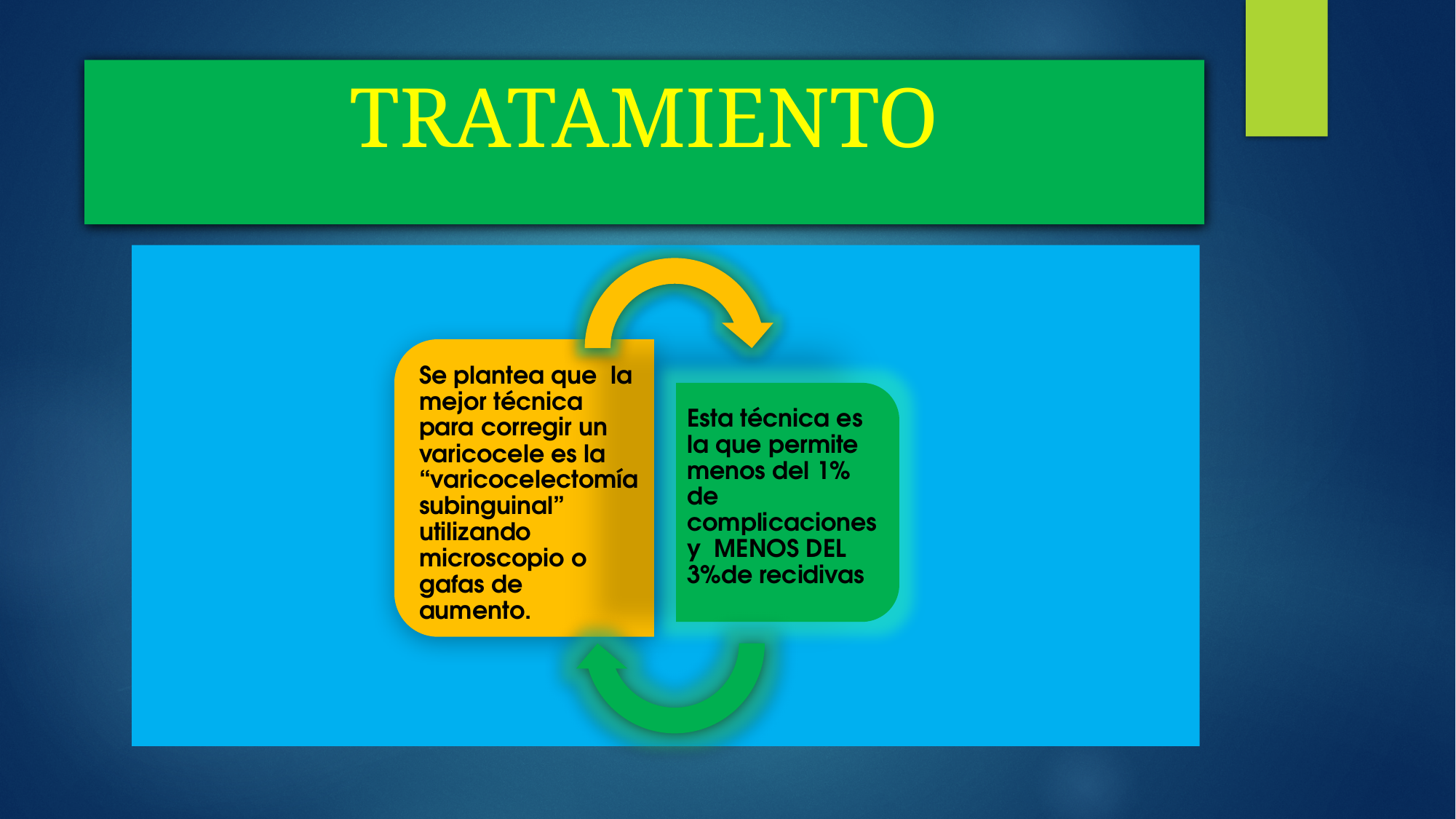

# TRATAMIENTO
Se plantea que  la mejor técnica para corregir un varicocele es la “varicocelectomía subinguinal” utilizando microscopio o gafas de aumento.
Esta técnica es la que permite menos del 1% de  complicaciones y  MENOS DEL 3%de recidivas